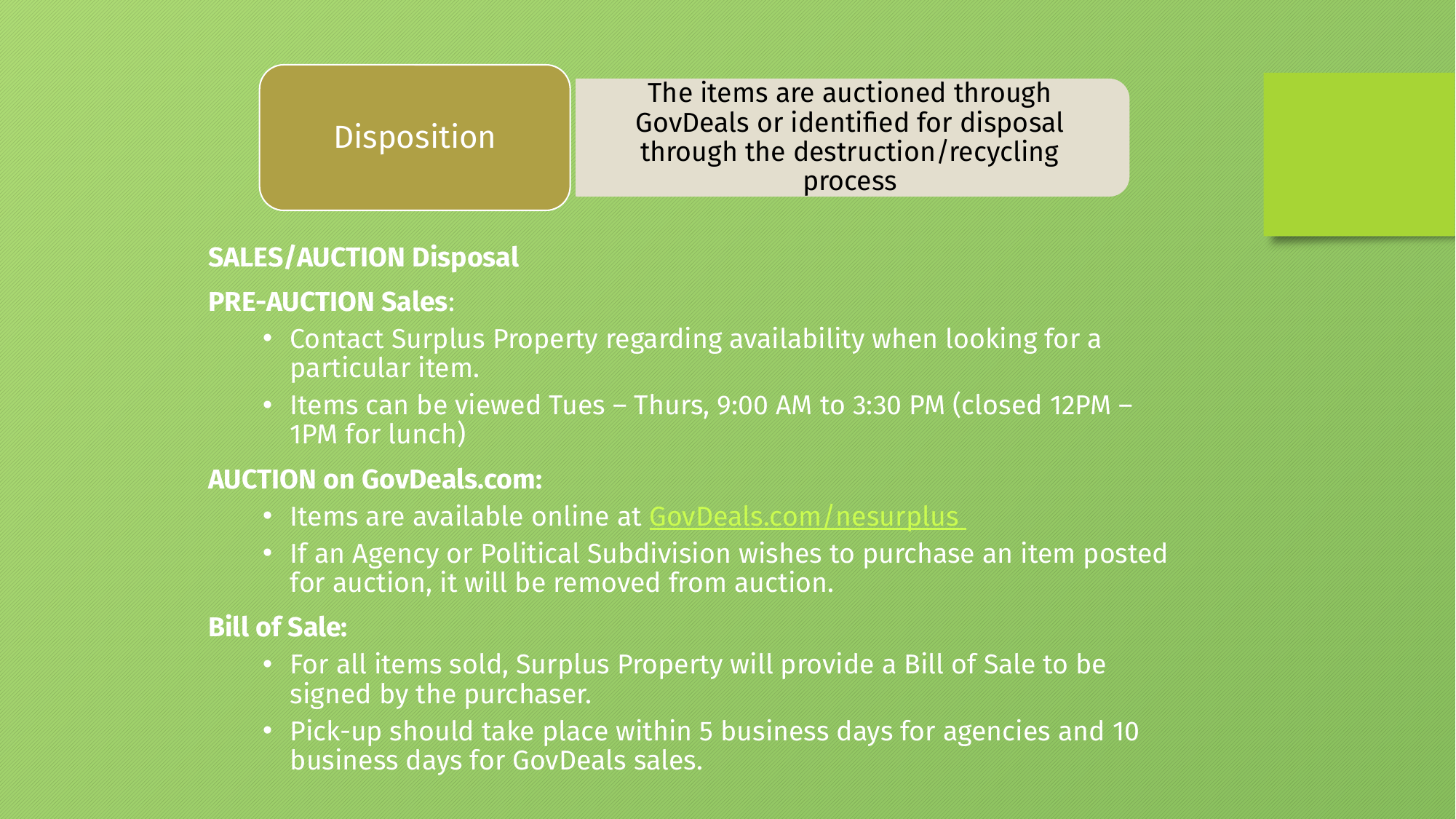

Disposition

The items are auctioned through GovDeals or identified for disposal through the destruction/recycling process
SALES/AUCTION Disposal
PRE-AUCTION Sales:
Contact Surplus Property regarding availability when looking for a particular item.
Items can be viewed Tues – Thurs, 9:00 AM to 3:30 PM (closed 12PM – 1PM for lunch)
AUCTION on GovDeals.com:
Items are available online at GovDeals.com/nesurplus
If an Agency or Political Subdivision wishes to purchase an item posted for auction, it will be removed from auction.
Bill of Sale:
For all items sold, Surplus Property will provide a Bill of Sale to be signed by the purchaser.
Pick-up should take place within 5 business days for agencies and 10 business days for GovDeals sales.